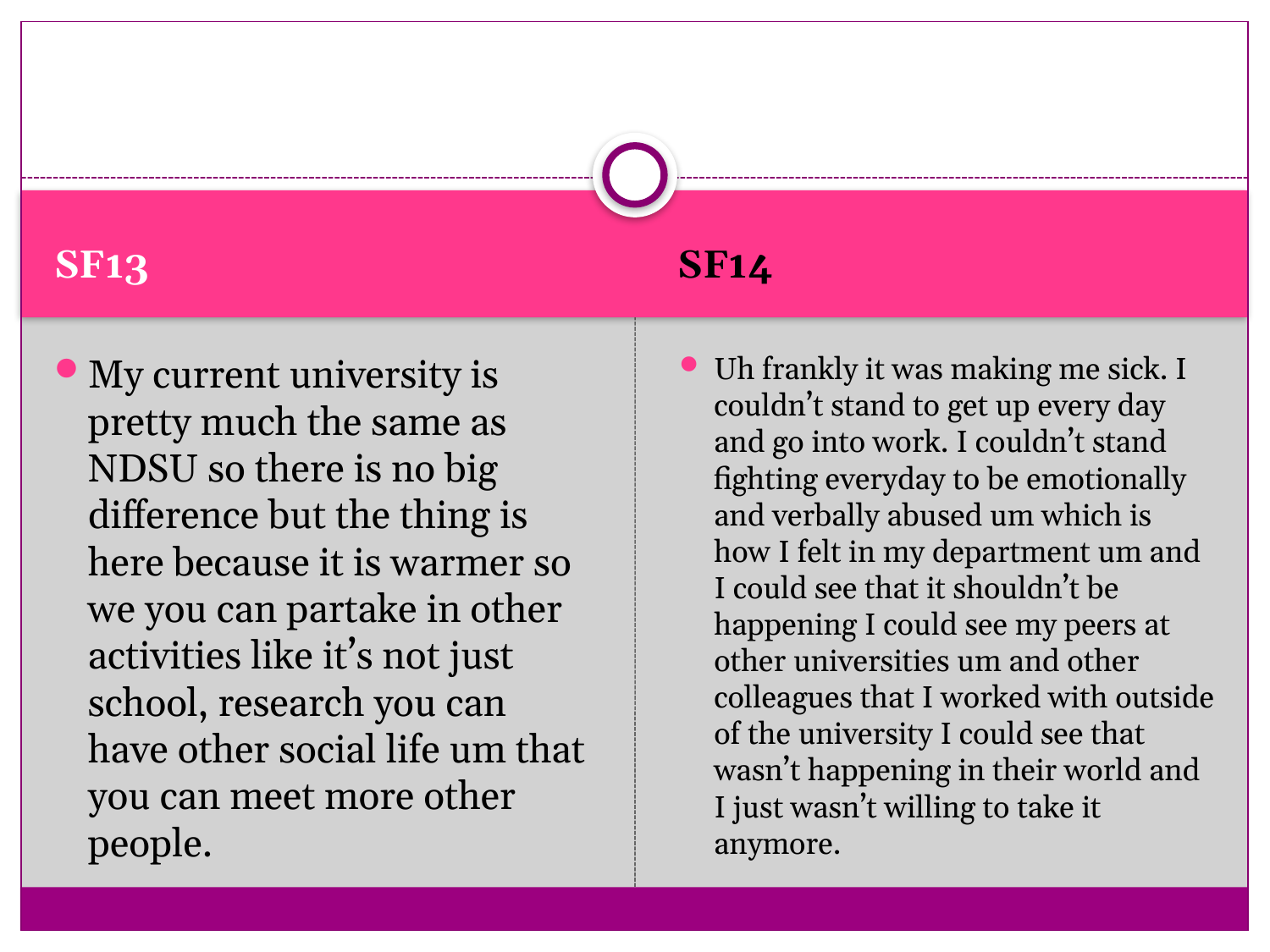

#
SF13
SF14
My current university is pretty much the same as NDSU so there is no big difference but the thing is here because it is warmer so we you can partake in other activities like it’s not just school, research you can have other social life um that you can meet more other people.
Uh frankly it was making me sick. I couldn’t stand to get up every day and go into work. I couldn’t stand fighting everyday to be emotionally and verbally abused um which is how I felt in my department um and I could see that it shouldn’t be happening I could see my peers at other universities um and other colleagues that I worked with outside of the university I could see that wasn’t happening in their world and I just wasn’t willing to take it anymore.